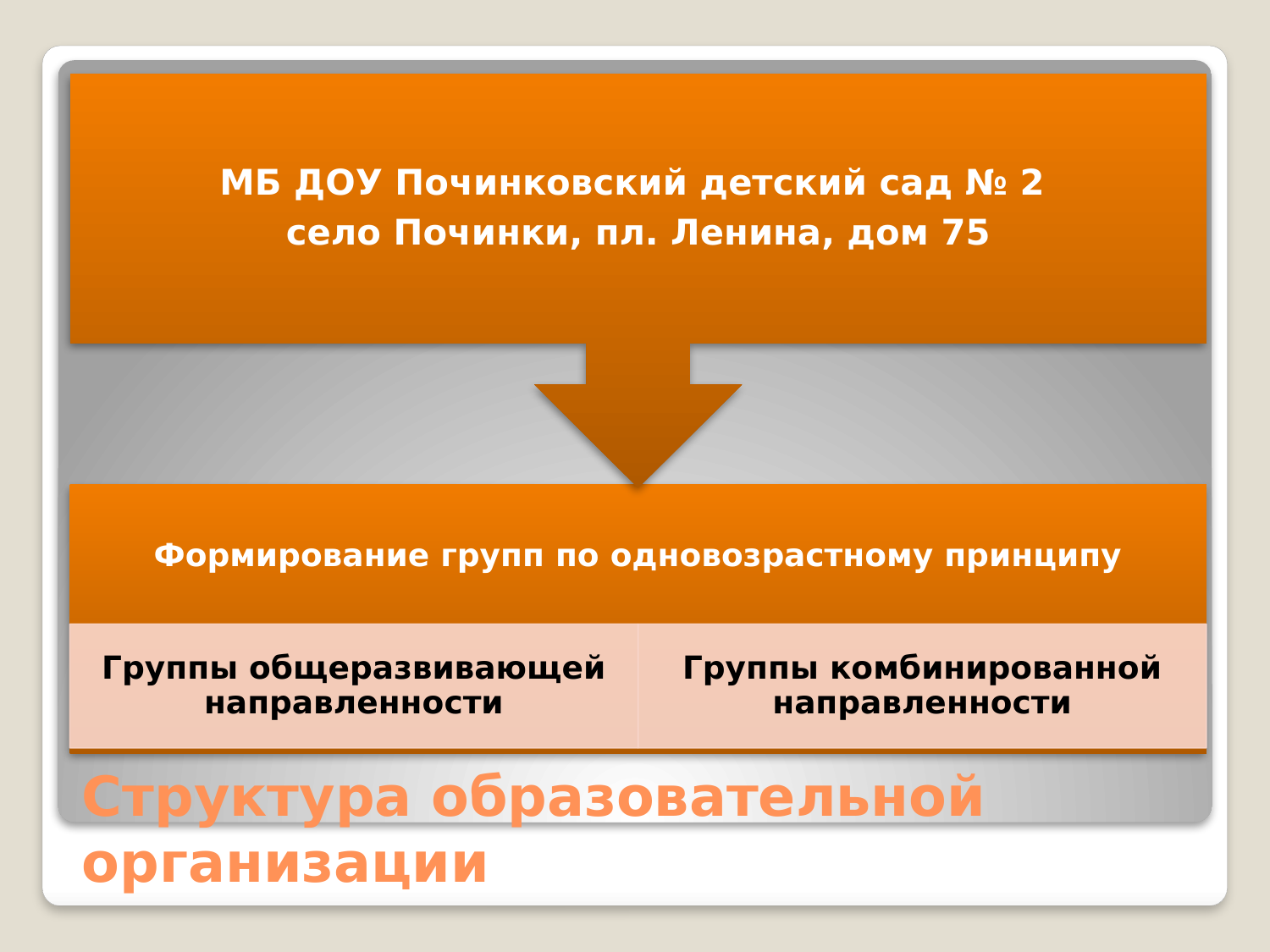

Формирование групп по одновозрастному принципу
Группы общеразвивающей направленности
Группы комбинированной направленности
МБ ДОУ Починковский детский сад № 2
село Починки, пл. Ленина, дом 75
# Структура образовательной организации